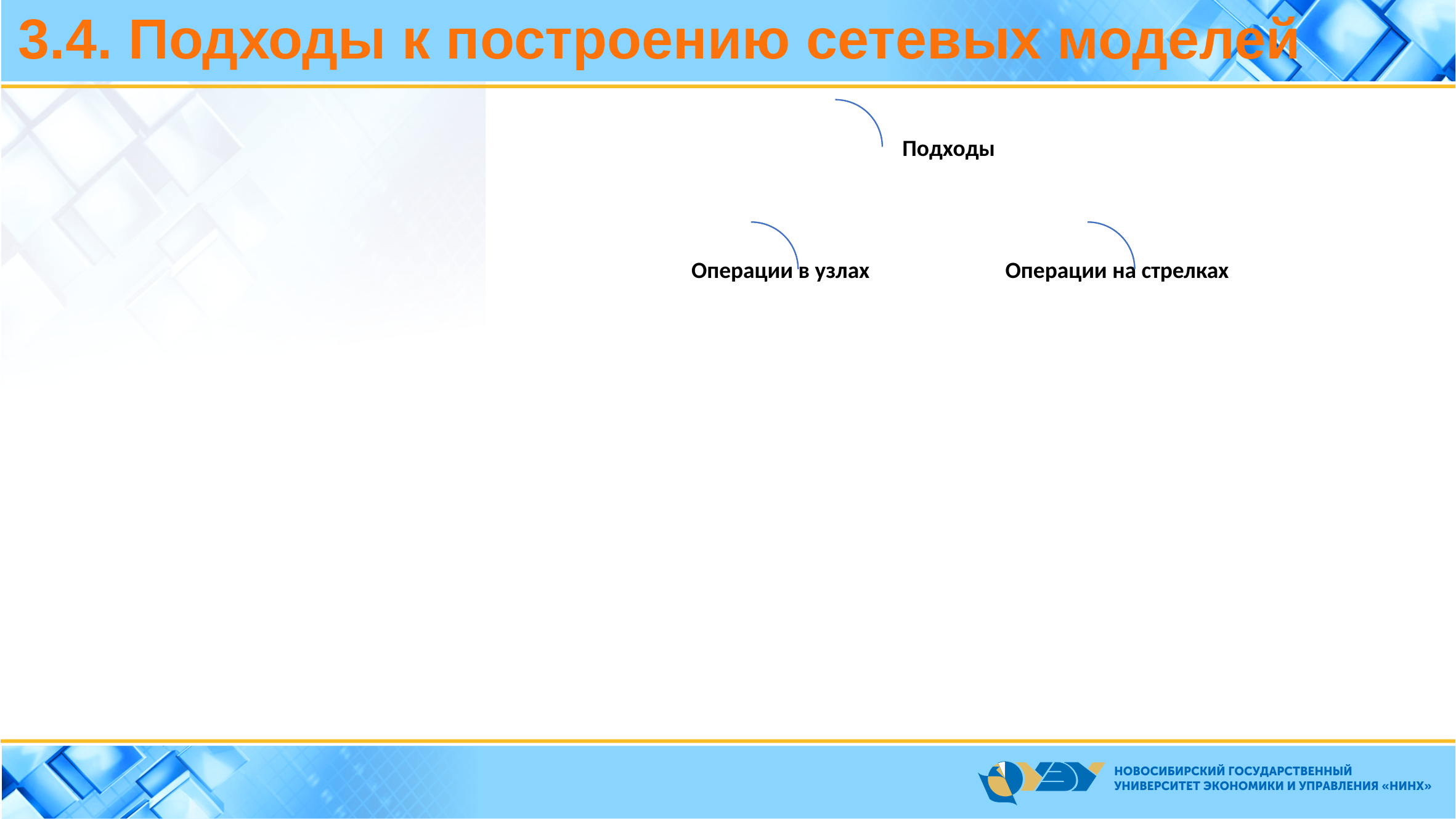

3.4. Подходы к построению сетевых моделей
Подходы
Операции в узлах
Операции на стрелках